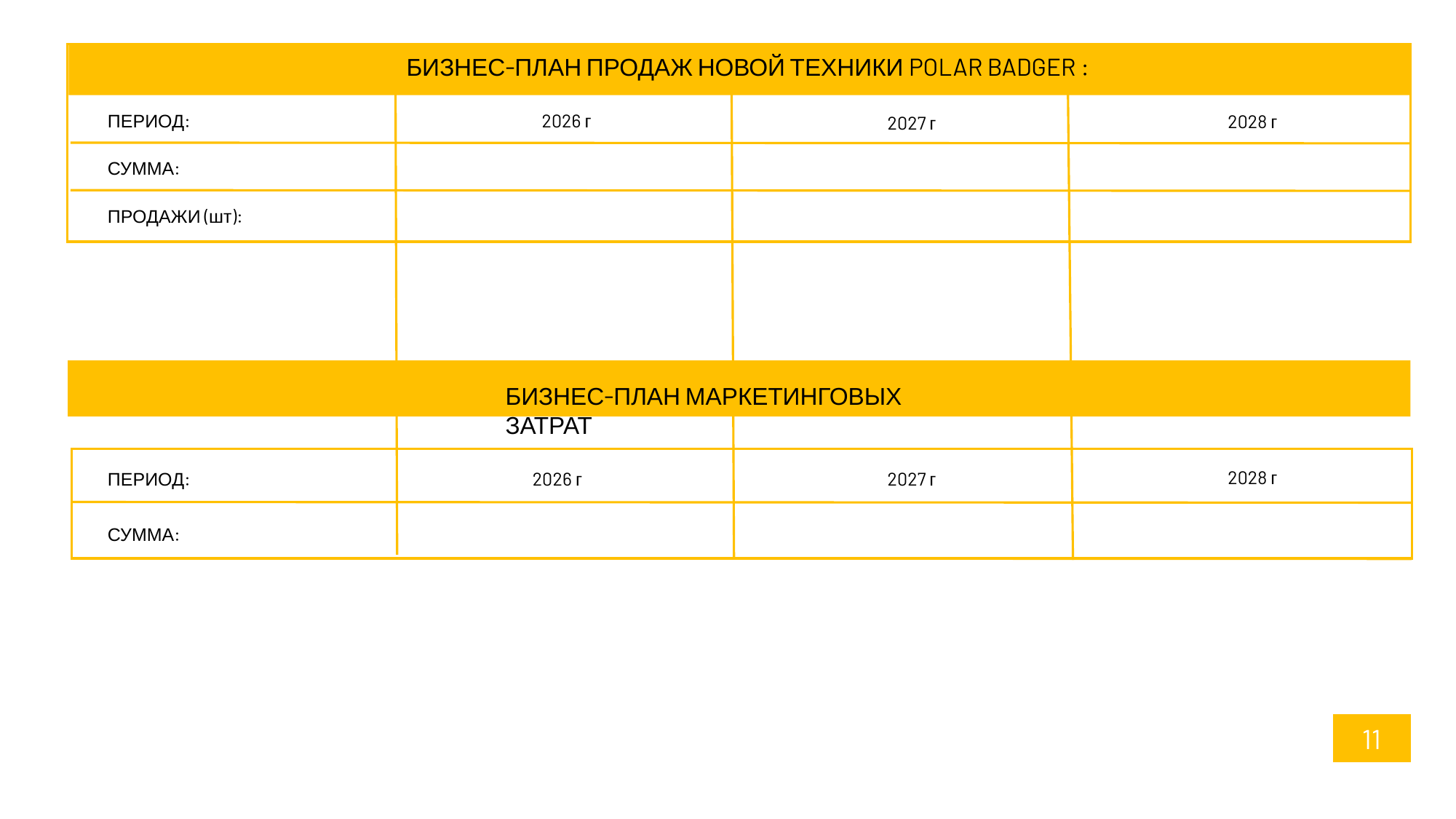

БИЗНЕС-ПЛАН ПРОДАЖ НОВОЙ ТЕХНИКИ POLAR BADGER :

2026 г

ПЕРИОД:

2027 г
2028 г

СУММА:

ПРОДАЖИ (шт):

БИЗНЕС-ПЛАН МАРКЕТИНГОВЫХ ЗАТРАТ

2027 г

2026 г

ПЕРИОД:

2028 г

СУММА:
11